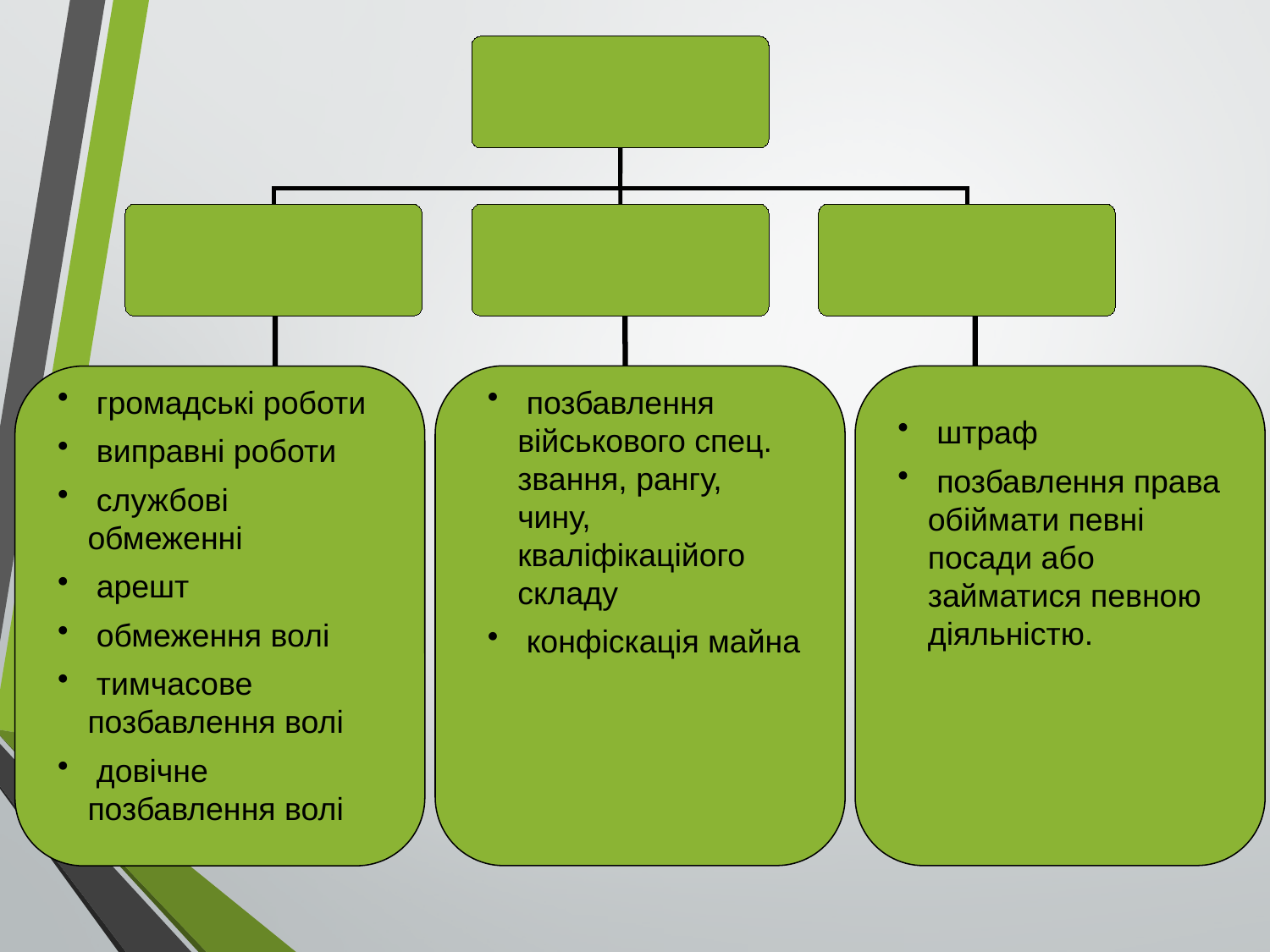

громадські роботи
 виправні роботи
 службові обмеженні
 арешт
 обмеження волі
 тимчасове позбавлення волі
 довічне позбавлення волі
 позбавлення військового спец. звання, рангу, чину, кваліфікаційого складу
 конфіскація майна

 штраф
 позбавлення права обіймати певні посади або займатися певною діяльністю.